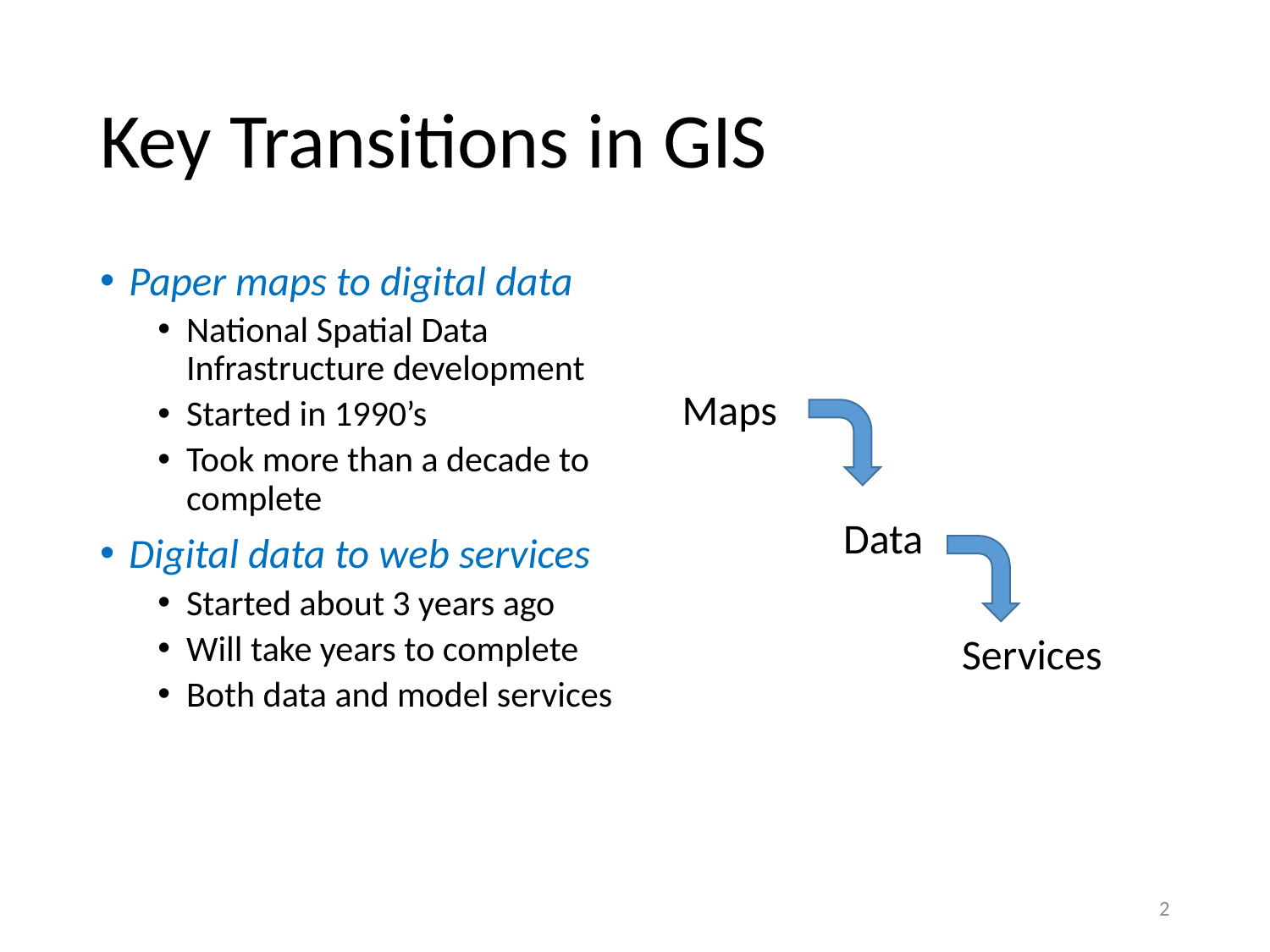

# Key Transitions in GIS
Paper maps to digital data
National Spatial Data Infrastructure development
Started in 1990’s
Took more than a decade to complete
Digital data to web services
Started about 3 years ago
Will take years to complete
Both data and model services

Maps

Data

Services
2